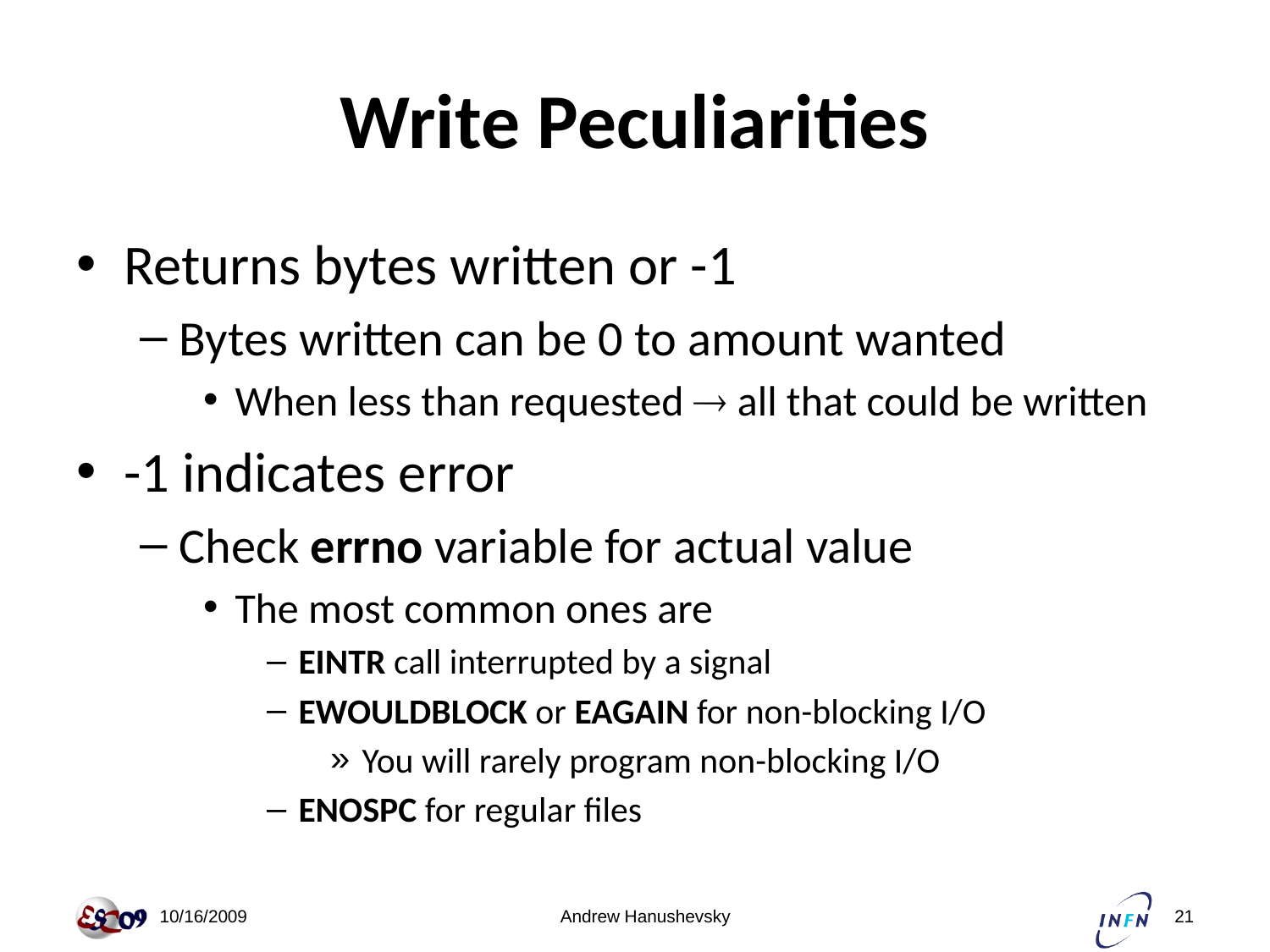

# Write Peculiarities
Returns bytes written or -1
Bytes written can be 0 to amount wanted
When less than requested → all that could be written
-1 indicates error
Check errno variable for actual value
The most common ones are
EINTR call interrupted by a signal
EWOULDBLOCK or EAGAIN for non-blocking I/O
You will rarely program non-blocking I/O
ENOSPC for regular files
               10/16/2009
Andrew Hanushevsky
21